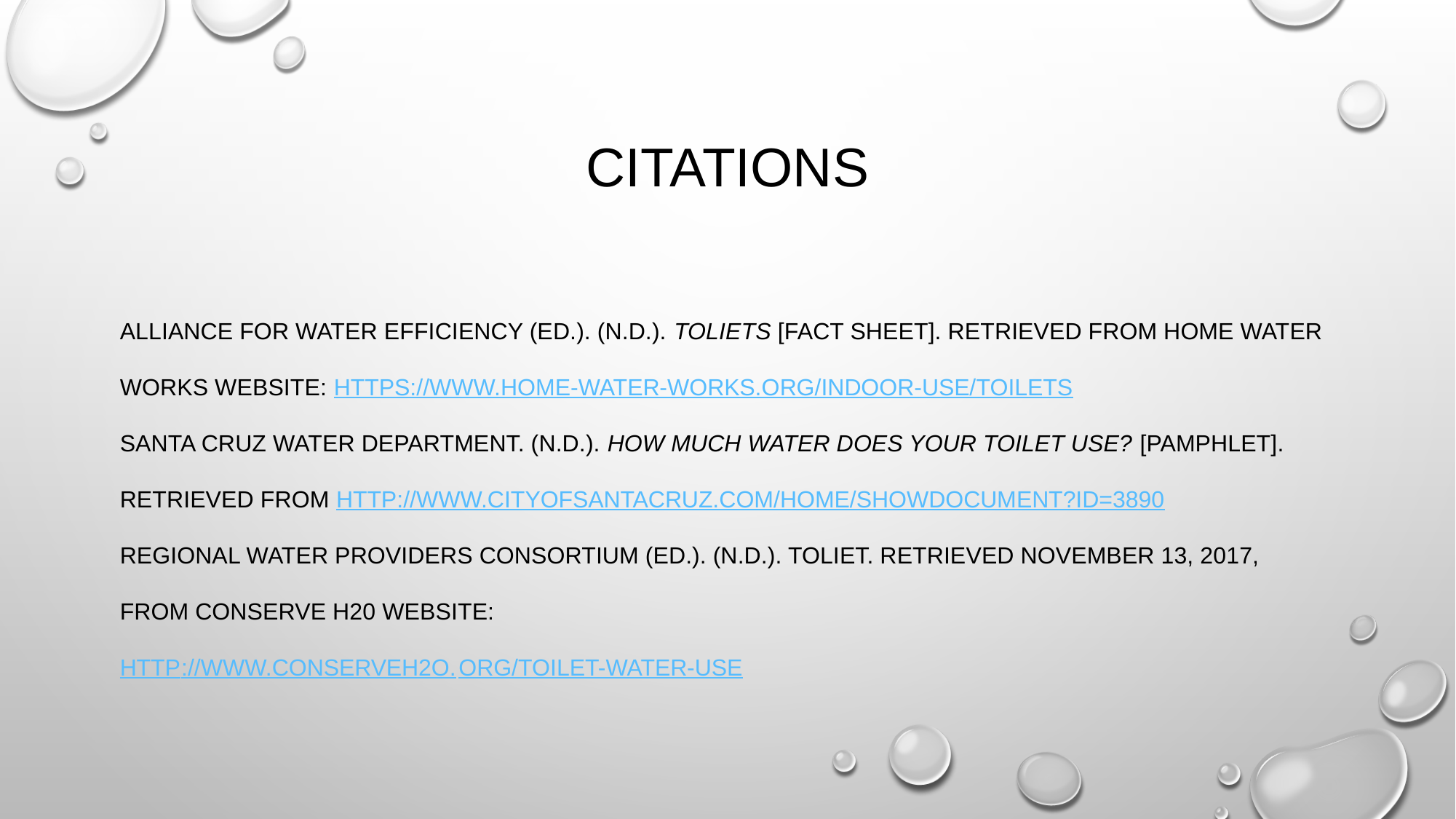

# Citations
Alliance for Water Efficiency (Ed.). (n.d.). Toliets [Fact sheet]. Retrieved from Home Water Works website: https://www.home-water-works.org/indoor-use/toilets
Santa Cruz Water Department. (n.d.). How Much Water Does Your Toilet Use? [Pamphlet]. Retrieved from http://www.cityofsantacruz.com/home/showdocument?id=3890
Regional Water Providers Consortium (Ed.). (n.d.). Toliet. Retrieved November 13, 2017, from Conserve H20 website:
http://www.conserveh2o.org/toilet-water-use